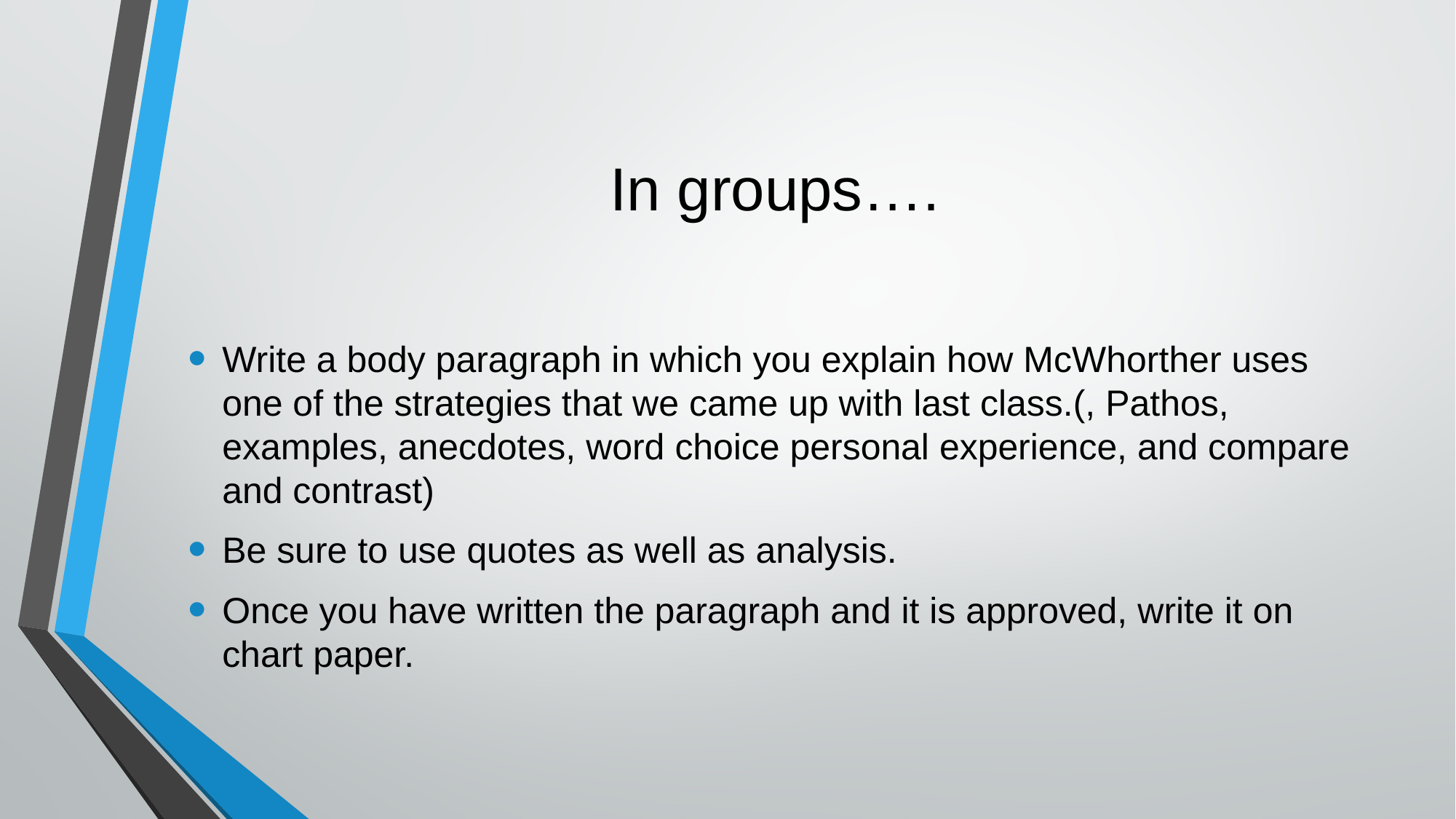

# In groups….
Write a body paragraph in which you explain how McWhorther uses one of the strategies that we came up with last class.(, Pathos, examples, anecdotes, word choice personal experience, and compare and contrast)
Be sure to use quotes as well as analysis.
Once you have written the paragraph and it is approved, write it on chart paper.